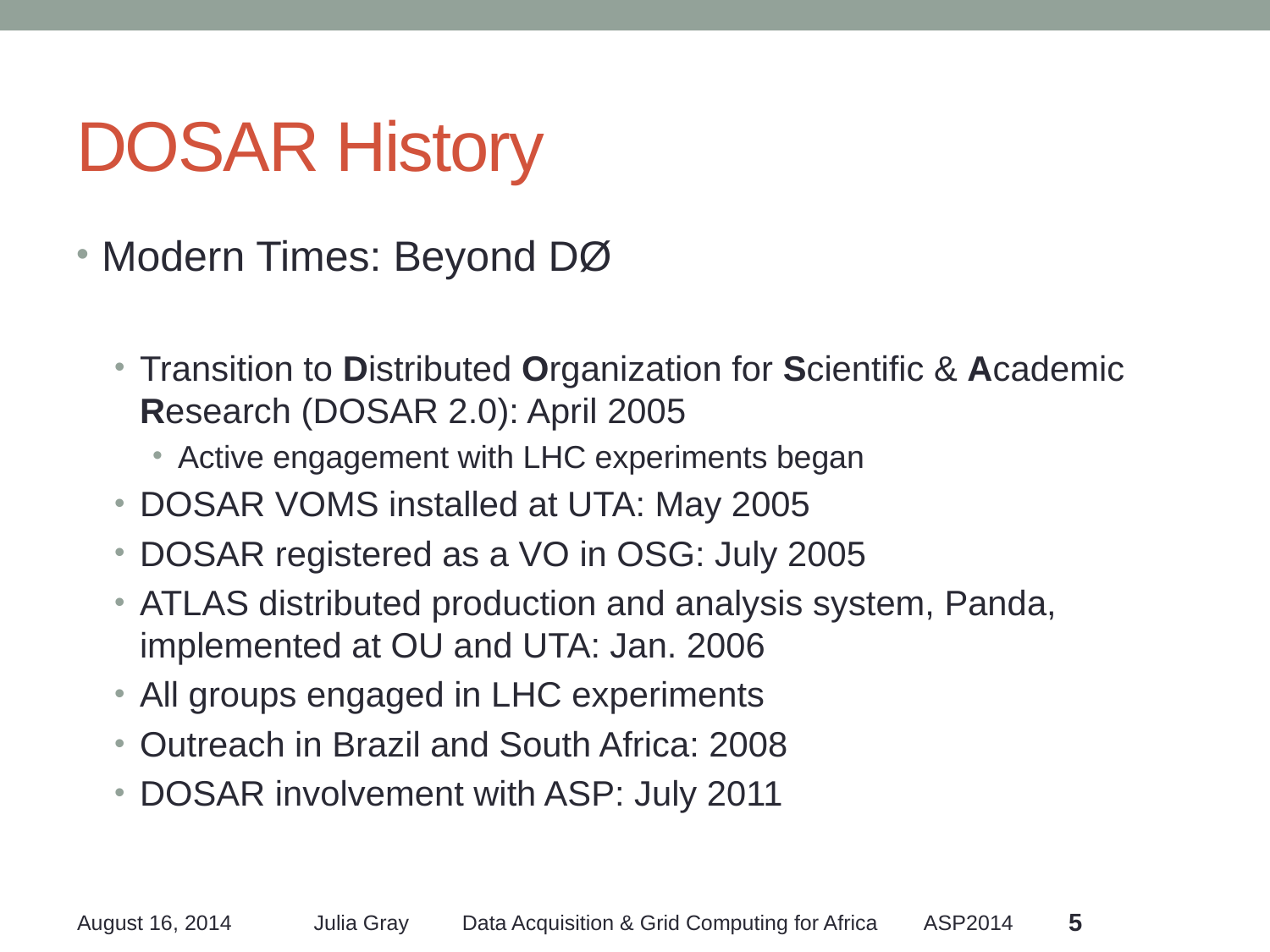

# DOSAR History
Modern Times: Beyond DØ

Transition to Distributed Organization for Scientific & Academic Research (DOSAR 2.0): April 2005
Active engagement with LHC experiments began
DOSAR VOMS installed at UTA: May 2005
DOSAR registered as a VO in OSG: July 2005
ATLAS distributed production and analysis system, Panda, implemented at OU and UTA: Jan. 2006
All groups engaged in LHC experiments
Outreach in Brazil and South Africa: 2008
DOSAR involvement with ASP: July 2011

5
August 16, 2014
Julia Gray         Data Acquisition & Grid Computing for Africa        ASP2014